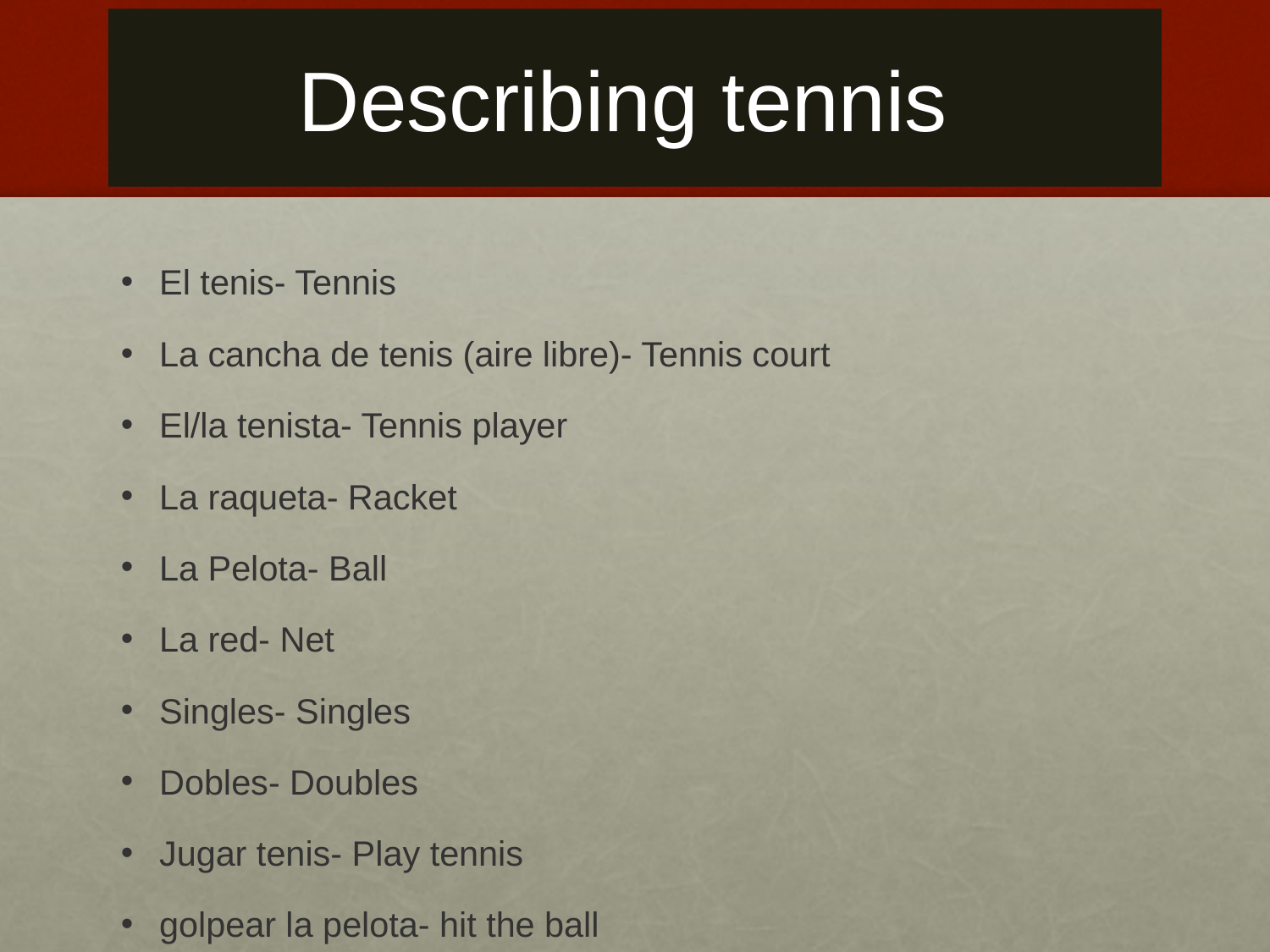

# Describing tennis
El tenis- Tennis
La cancha de tenis (aire libre)- Tennis court
El/la tenista- Tennis player
La raqueta- Racket
La Pelota- Ball
La red- Net
Singles- Singles
Dobles- Doubles
Jugar tenis- Play tennis
golpear la pelota- hit the ball